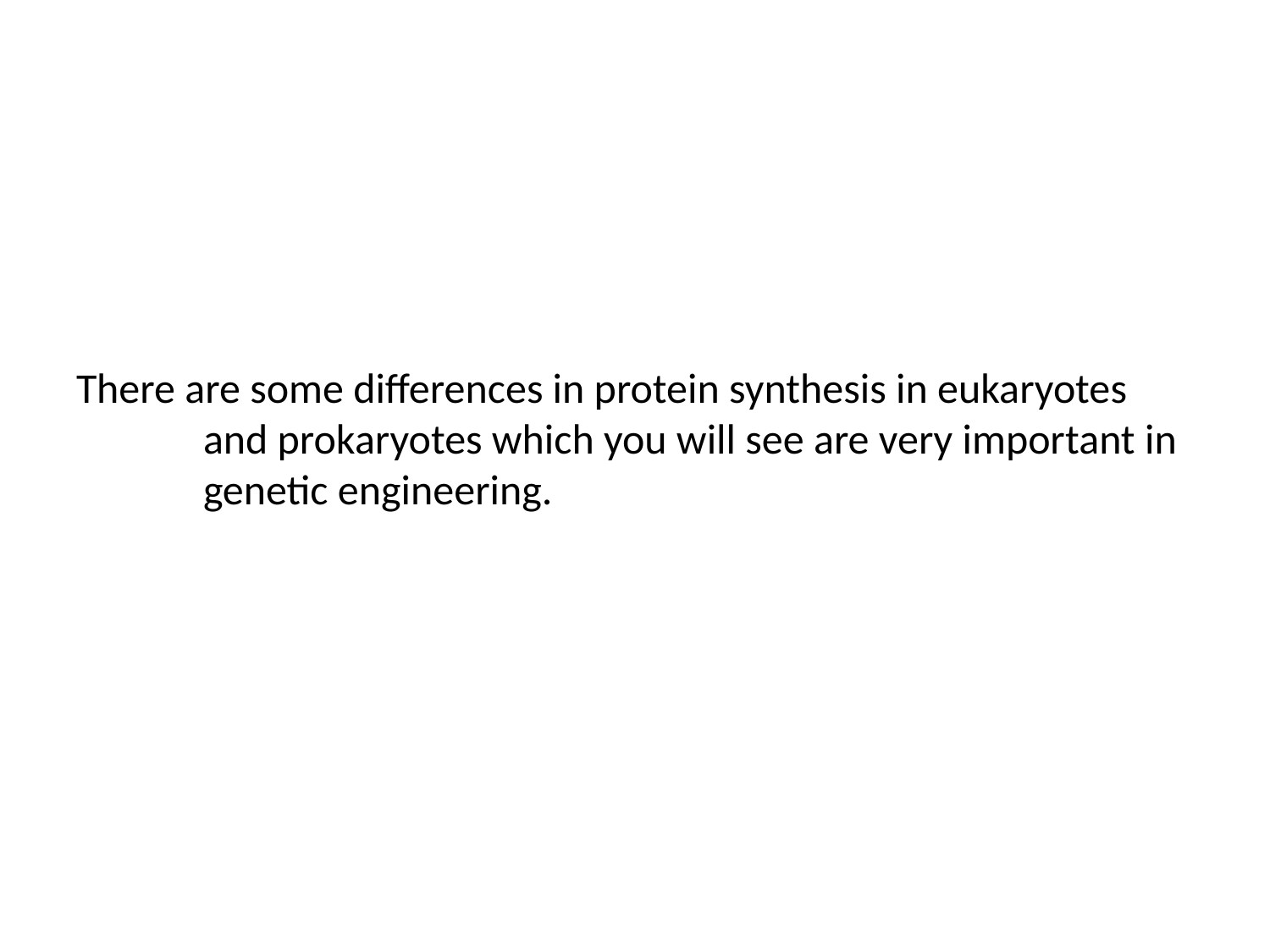

# There are some differences in protein synthesis in eukaryotes 	and prokaryotes which you will see are very important in 	genetic engineering.